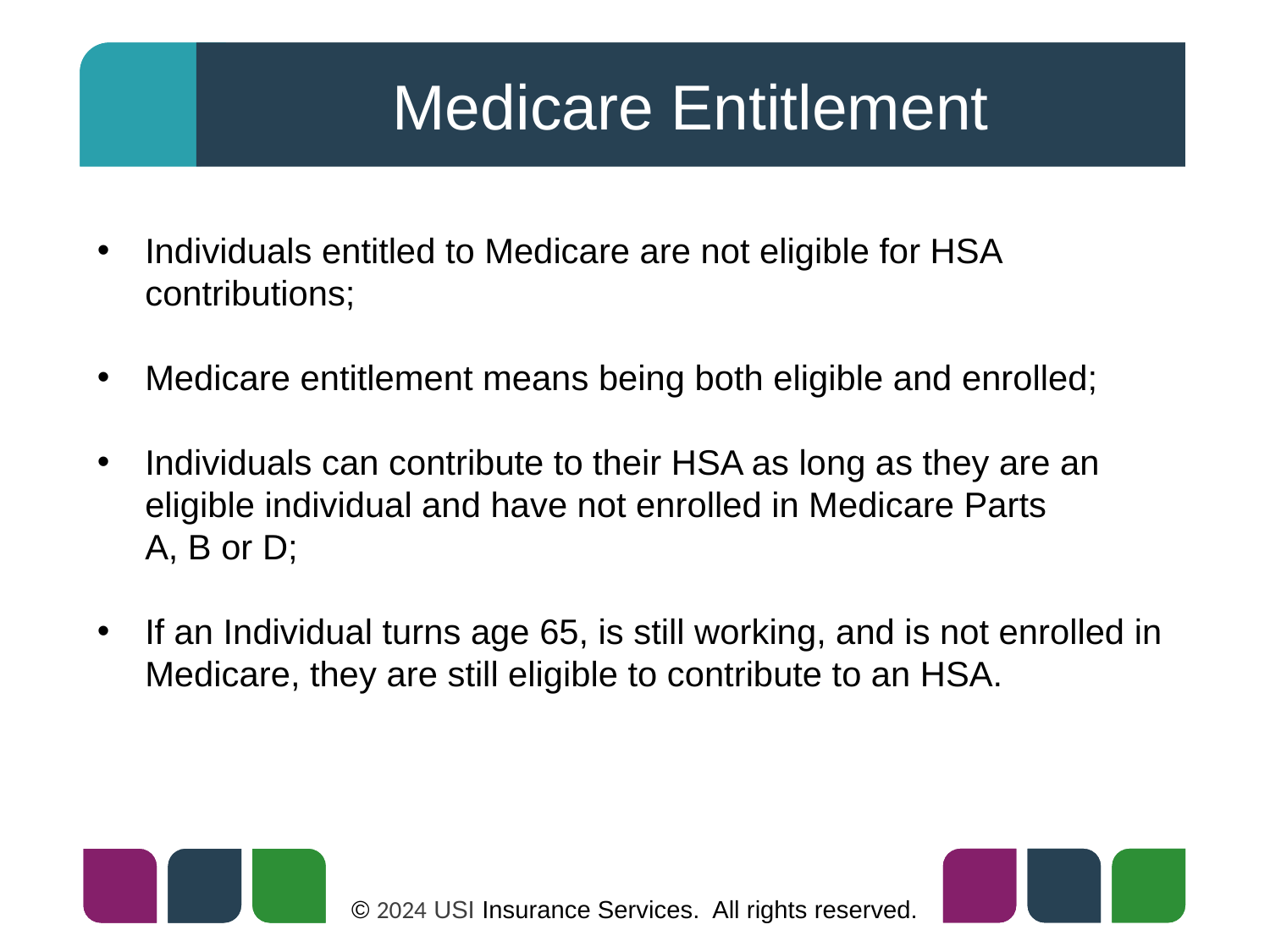

# Medicare Entitlement
Individuals entitled to Medicare are not eligible for HSA contributions;
Medicare entitlement means being both eligible and enrolled;
Individuals can contribute to their HSA as long as they are an eligible individual and have not enrolled in Medicare Parts
A, B or D;
If an Individual turns age 65, is still working, and is not enrolled in Medicare, they are still eligible to contribute to an HSA.